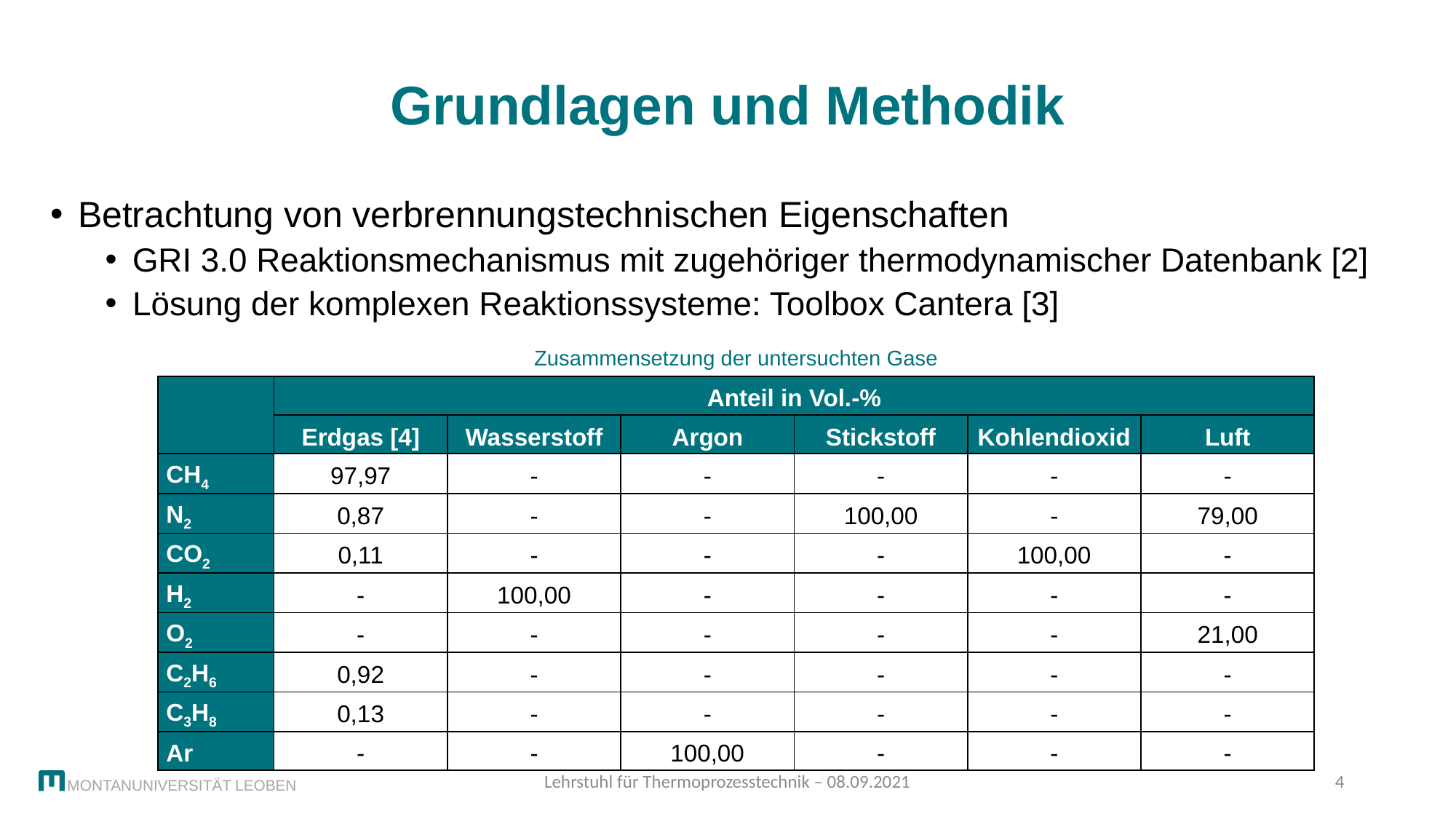

# Grundlagen und Methodik
Betrachtung von verbrennungstechnischen Eigenschaften
GRI 3.0 Reaktionsmechanismus mit zugehöriger thermodynamischer Datenbank [2]
Lösung der komplexen Reaktionssysteme: Toolbox Cantera [3]

Zusammensetzung der untersuchten Gase
|  | Anteil in Vol.-% |  |  |  |  |  |
| --- | --- | --- | --- | --- | --- | --- |
|  | Erdgas [4] | Wasserstoff | Argon | Stickstoff | Kohlendioxid | Luft |
| CH4 | 97,97 | - | - | - | - | - |
| N2 | 0,87 | - | - | 100,00 | - | 79,00 |
| CO2 | 0,11 | - | - | - | 100,00 | - |
| H2 | - | 100,00 | - | - | - | - |
| O2 | - | - | - | - | - | 21,00 |
| C2H6 | 0,92 | - | - | - | - | - |
| C3H8 | 0,13 | - | - | - | - | - |
| Ar | - | - | 100,00 | - | - | - |
Lehrstuhl für Thermoprozesstechnik – 08.09.2021
4